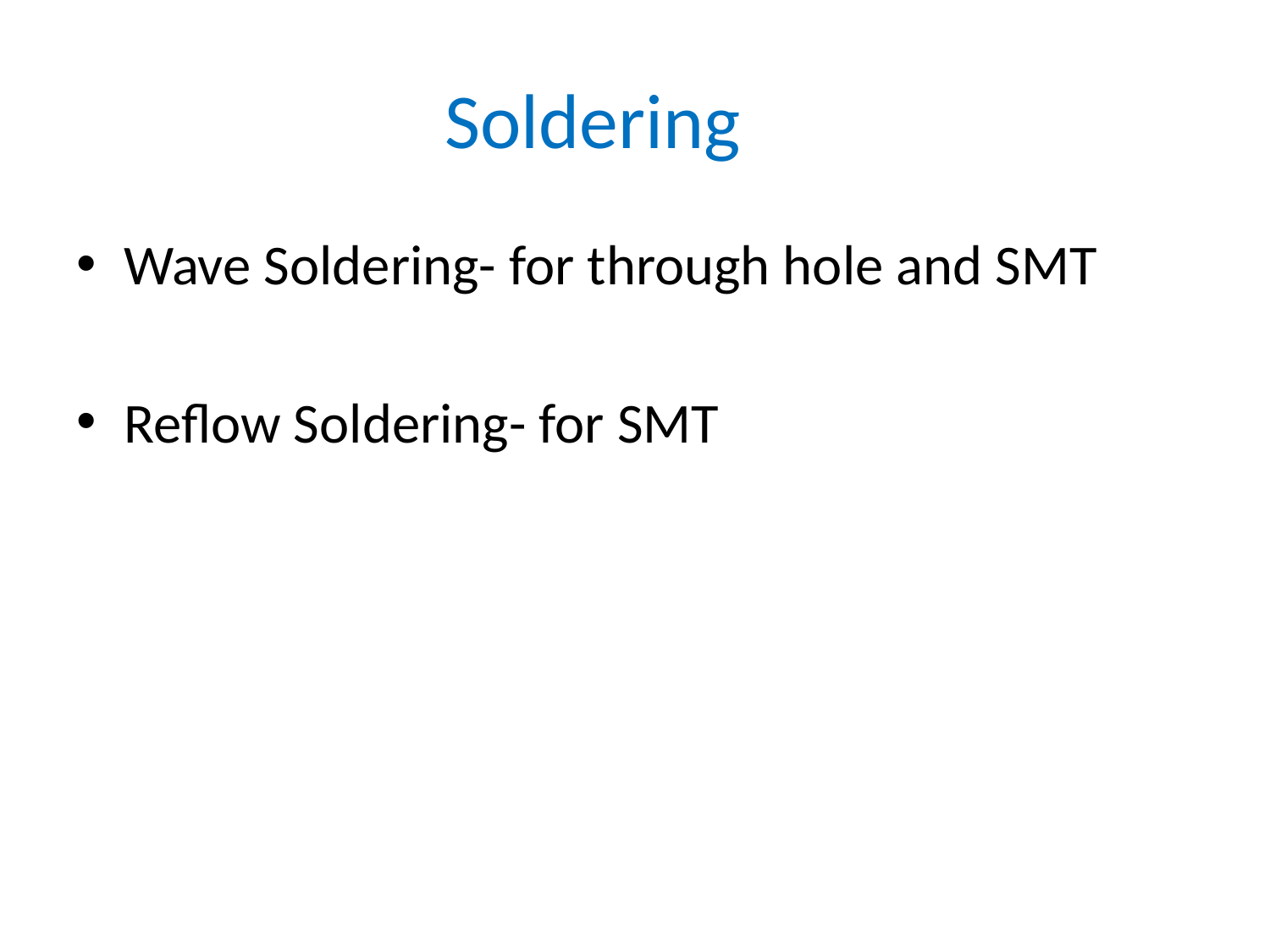

# Soldering
Wave Soldering- for through hole and SMT

Reflow Soldering- for SMT